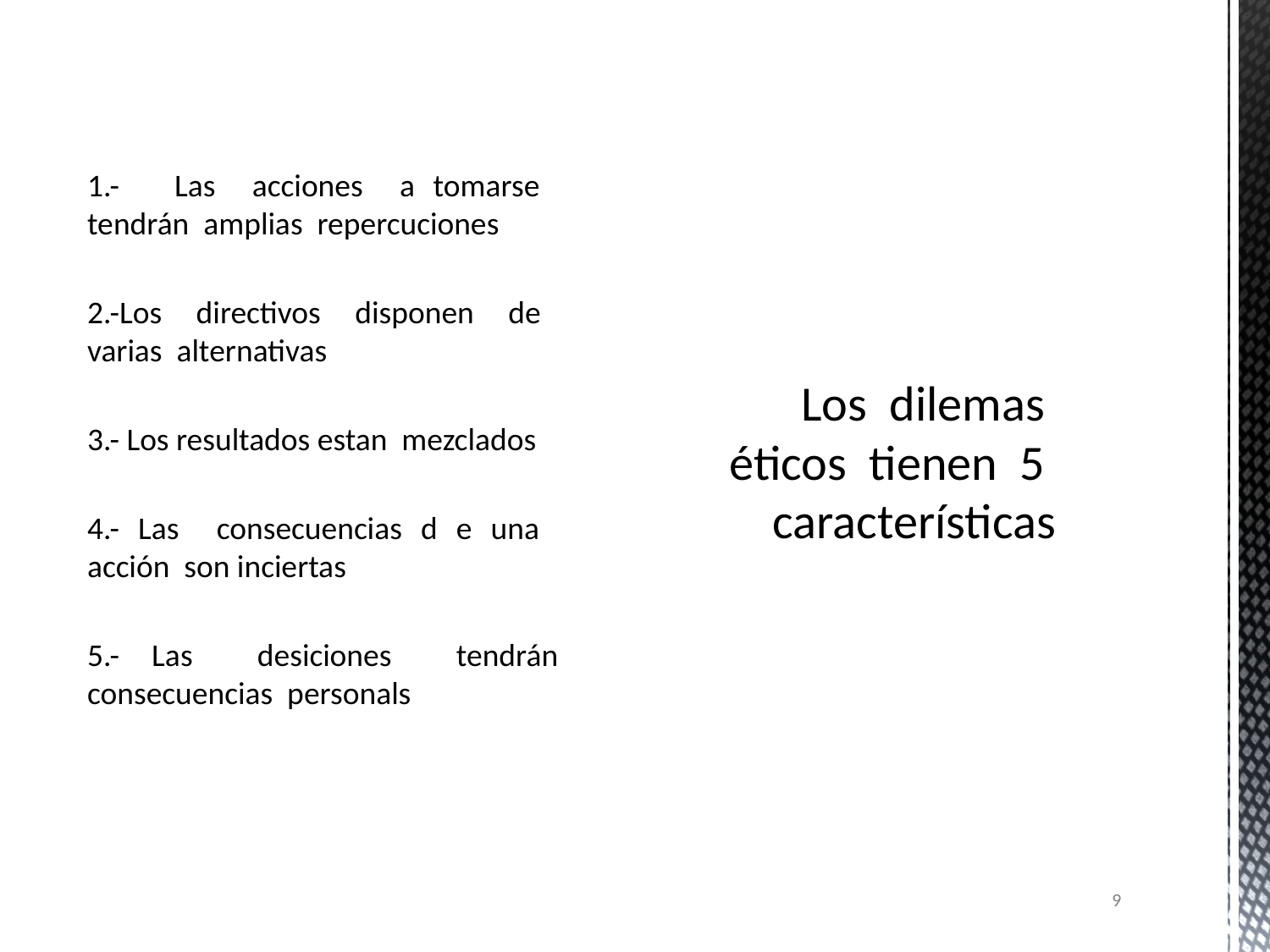

1.-   Las  acciones  a tomarse  tendrán  amplias  repercuciones

2.-Los  directivos  disponen  de  varias  alternativas

3.- Los resultados estan  mezclados

4.- Las  consecuencias d e una  acción  son inciertas

5.- Las  desiciones  tendrán consecuencias  personals

# Los  dilemas  éticos  tienen  5  características

9